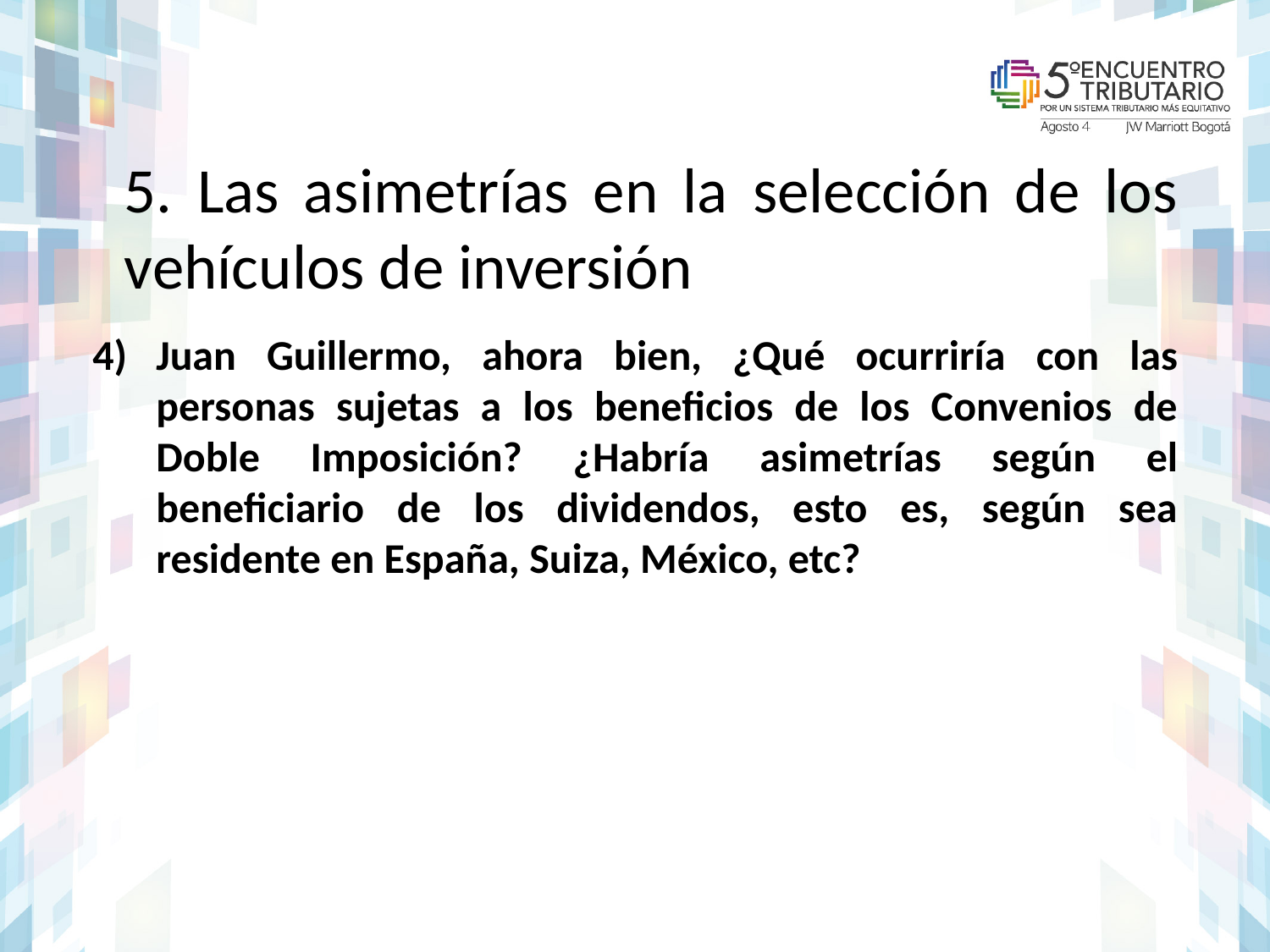

# 5. Las asimetrías en la selección de los vehículos de inversión
Juan Guillermo, ahora bien, ¿Qué ocurriría con las personas sujetas a los beneficios de los Convenios de Doble Imposición? ¿Habría asimetrías según el beneficiario de los dividendos, esto es, según sea residente en España, Suiza, México, etc?